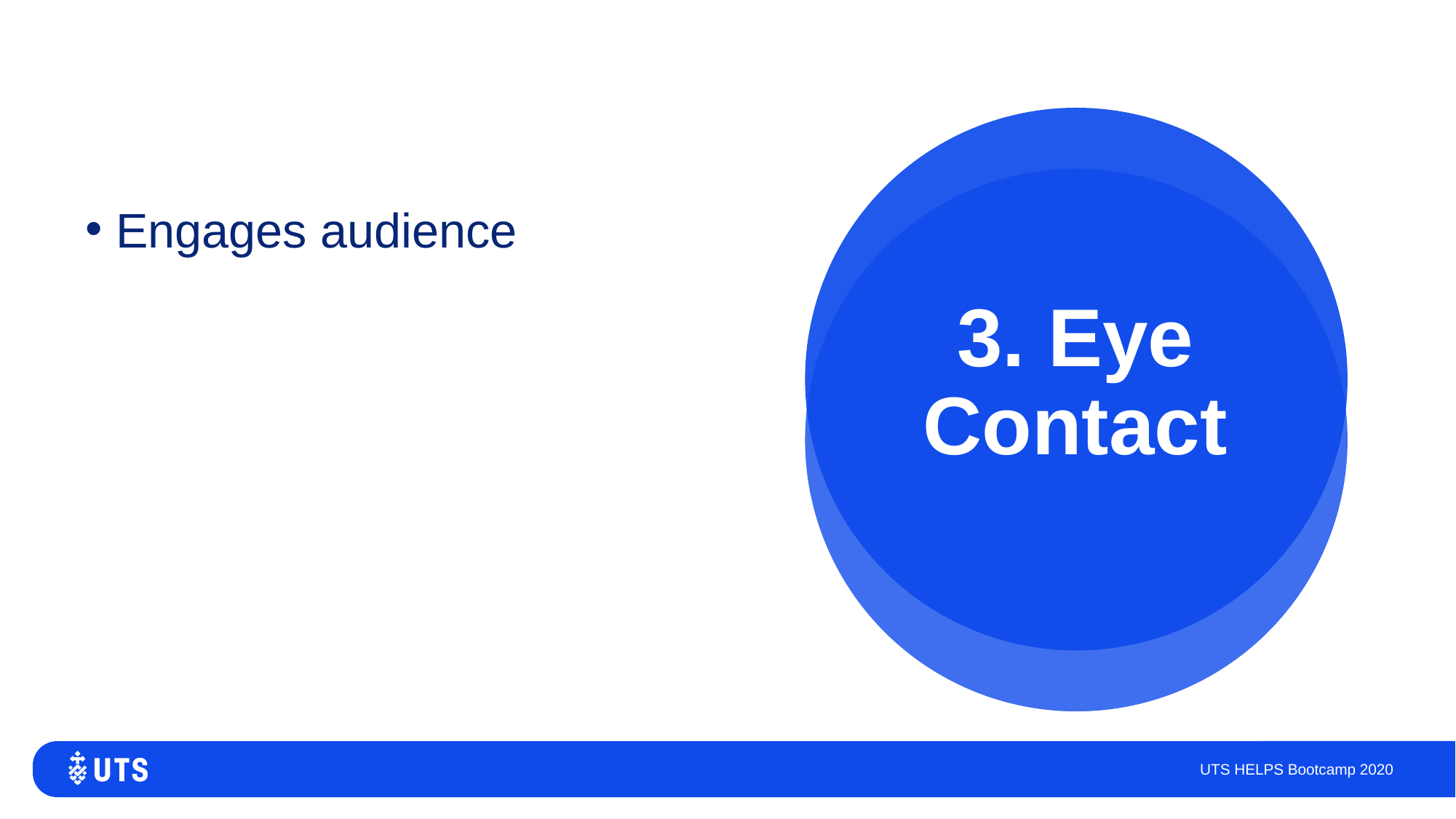

3. Eye Contact
Engages audience

UTS HELPS Bootcamp 2020